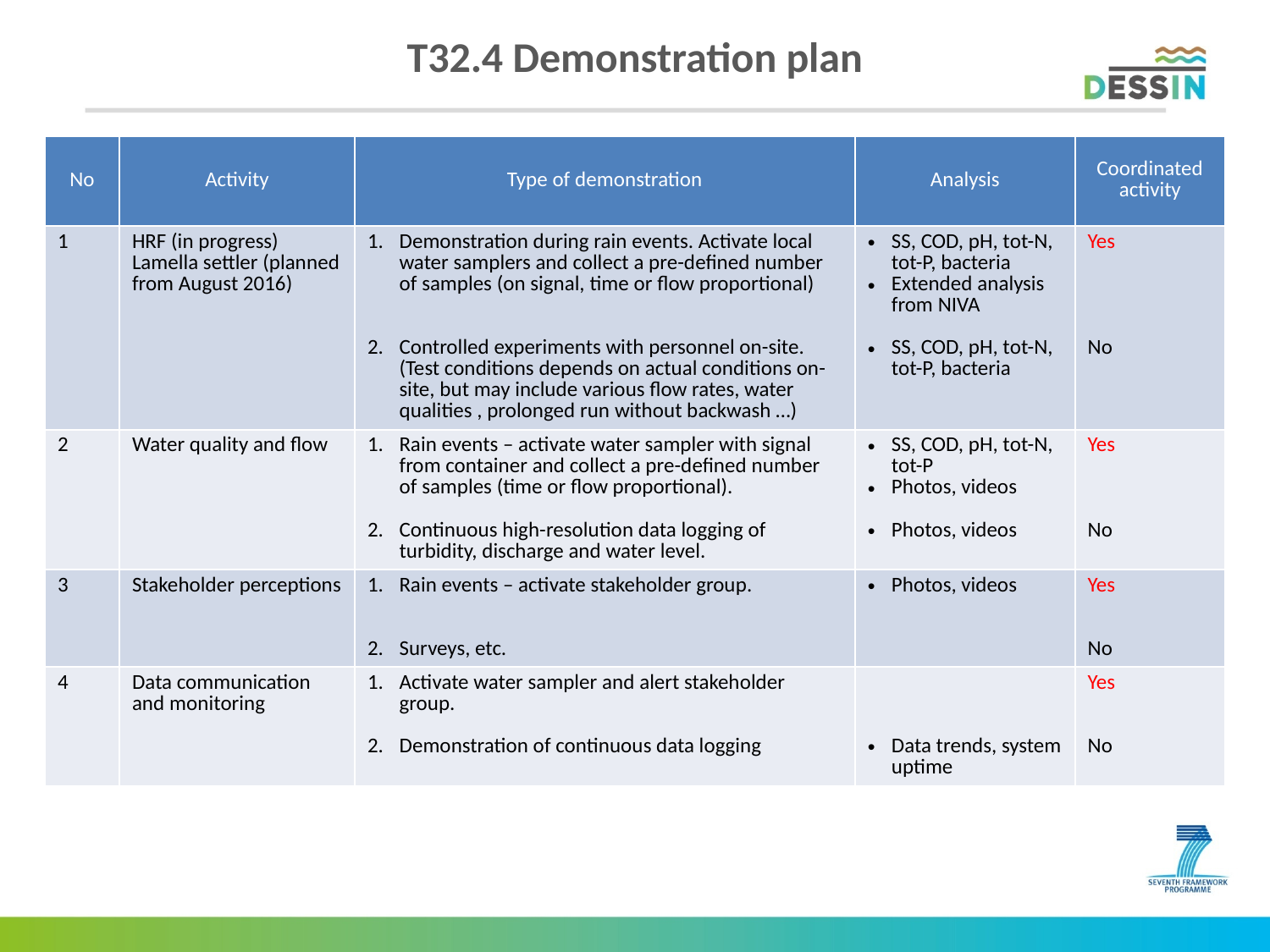

# T32.4 Demonstration plan
| No | Activity | Type of demonstration | Analysis | Coordinated activity |
| --- | --- | --- | --- | --- |
| 1 | HRF (in progress) Lamella settler (planned from August 2016) | Demonstration during rain events. Activate local water samplers and collect a pre-defined number of samples (on signal, time or flow proportional) Controlled experiments with personnel on-site. (Test conditions depends on actual conditions on-site, but may include various flow rates, water qualities , prolonged run without backwash …) | SS, COD, pH, tot-N, tot-P, bacteria Extended analysis from NIVA SS, COD, pH, tot-N, tot-P, bacteria | Yes No |
| 2 | Water quality and flow | Rain events – activate water sampler with signal from container and collect a pre-defined number of samples (time or flow proportional). Continuous high-resolution data logging of turbidity, discharge and water level. | SS, COD, pH, tot-N, tot-P Photos, videos Photos, videos | Yes No |
| 3 | Stakeholder perceptions | Rain events – activate stakeholder group. Surveys, etc. | Photos, videos | Yes No |
| 4 | Data communication and monitoring | Activate water sampler and alert stakeholder group. Demonstration of continuous data logging | Data trends, system uptime | Yes No |